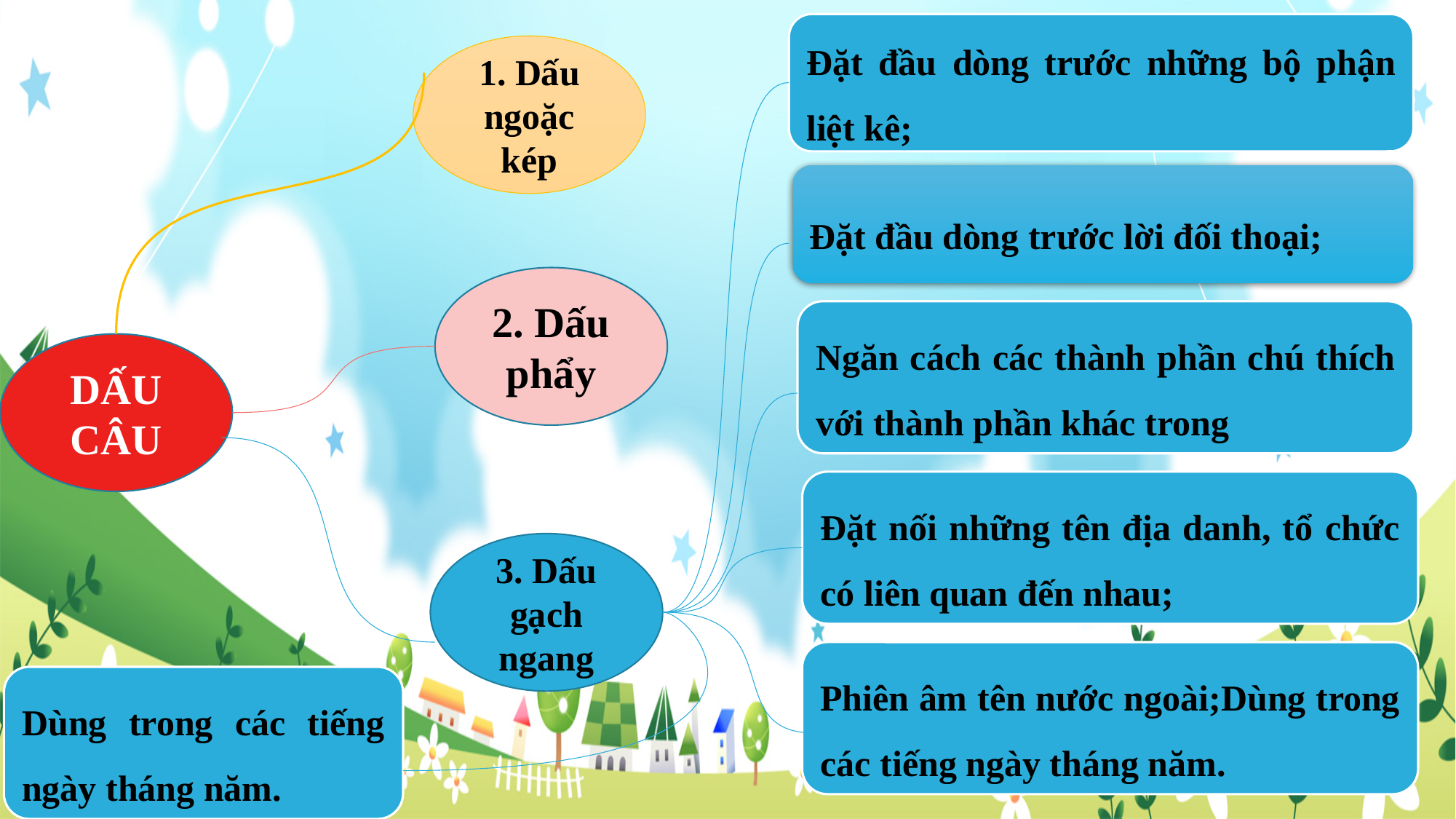

Đặt đầu dòng trước những bộ phận liệt kê;
1. Dấu ngoặc kép
Đặt đầu dòng trước lời đối thoại;
2. Dấu phẩy
Ngăn cách các thành phần chú thích với thành phần khác trong
DẤU CÂU
Đặt nối những tên địa danh, tổ chức có liên quan đến nhau;
3. Dấu gạch ngang
Phiên âm tên nước ngoài;Dùng trong các tiếng ngày tháng năm.
Dùng trong các tiếng ngày tháng năm.